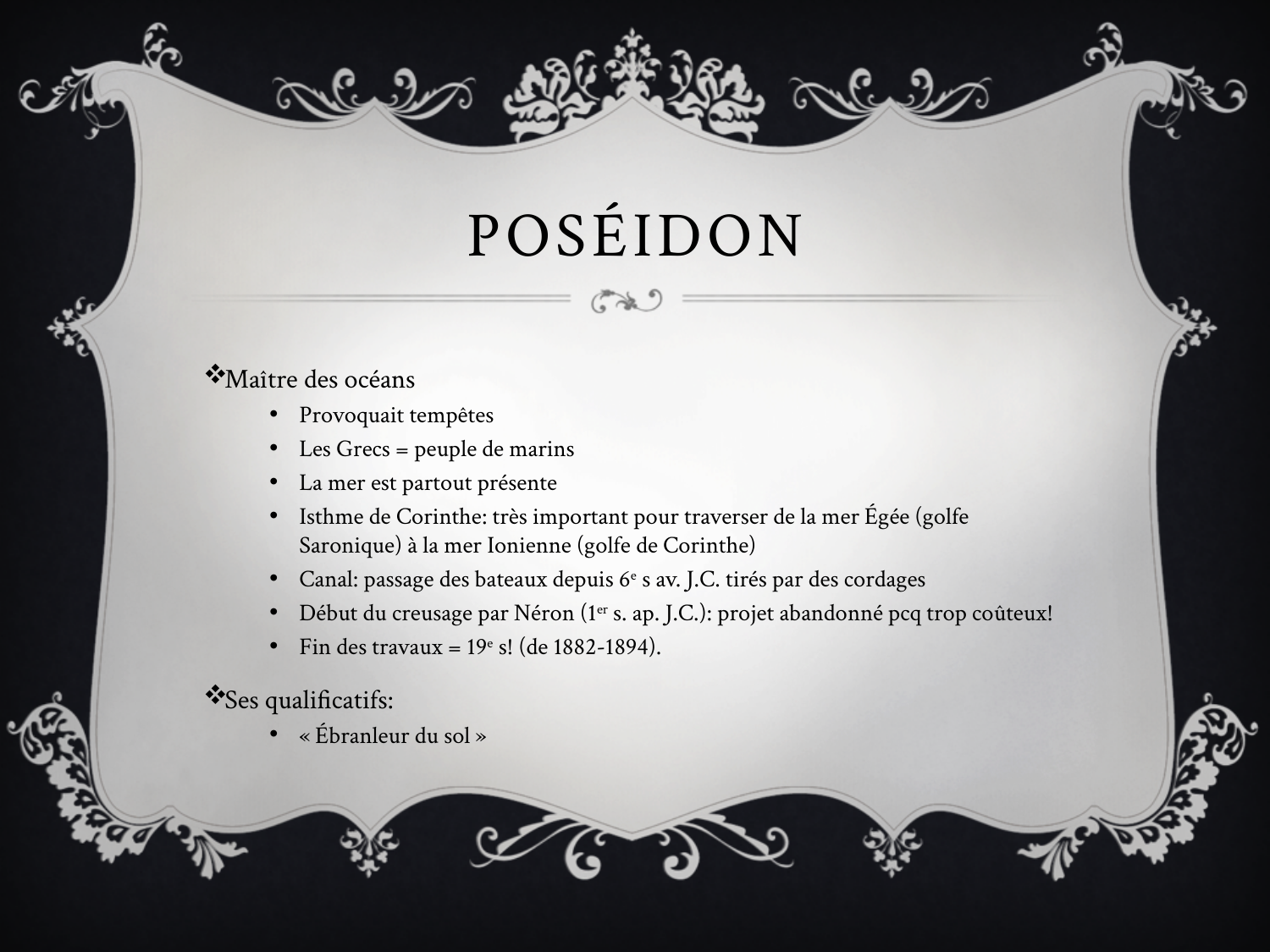

# poséidon
Maître des océans
Provoquait tempêtes
Les Grecs = peuple de marins
La mer est partout présente
Isthme de Corinthe: très important pour traverser de la mer Égée (golfe Saronique) à la mer Ionienne (golfe de Corinthe)
Canal: passage des bateaux depuis 6e s av. J.C. tirés par des cordages
Début du creusage par Néron (1er s. ap. J.C.): projet abandonné pcq trop coûteux!
Fin des travaux = 19e s! (de 1882-1894).
Ses qualificatifs:
« Ébranleur du sol »